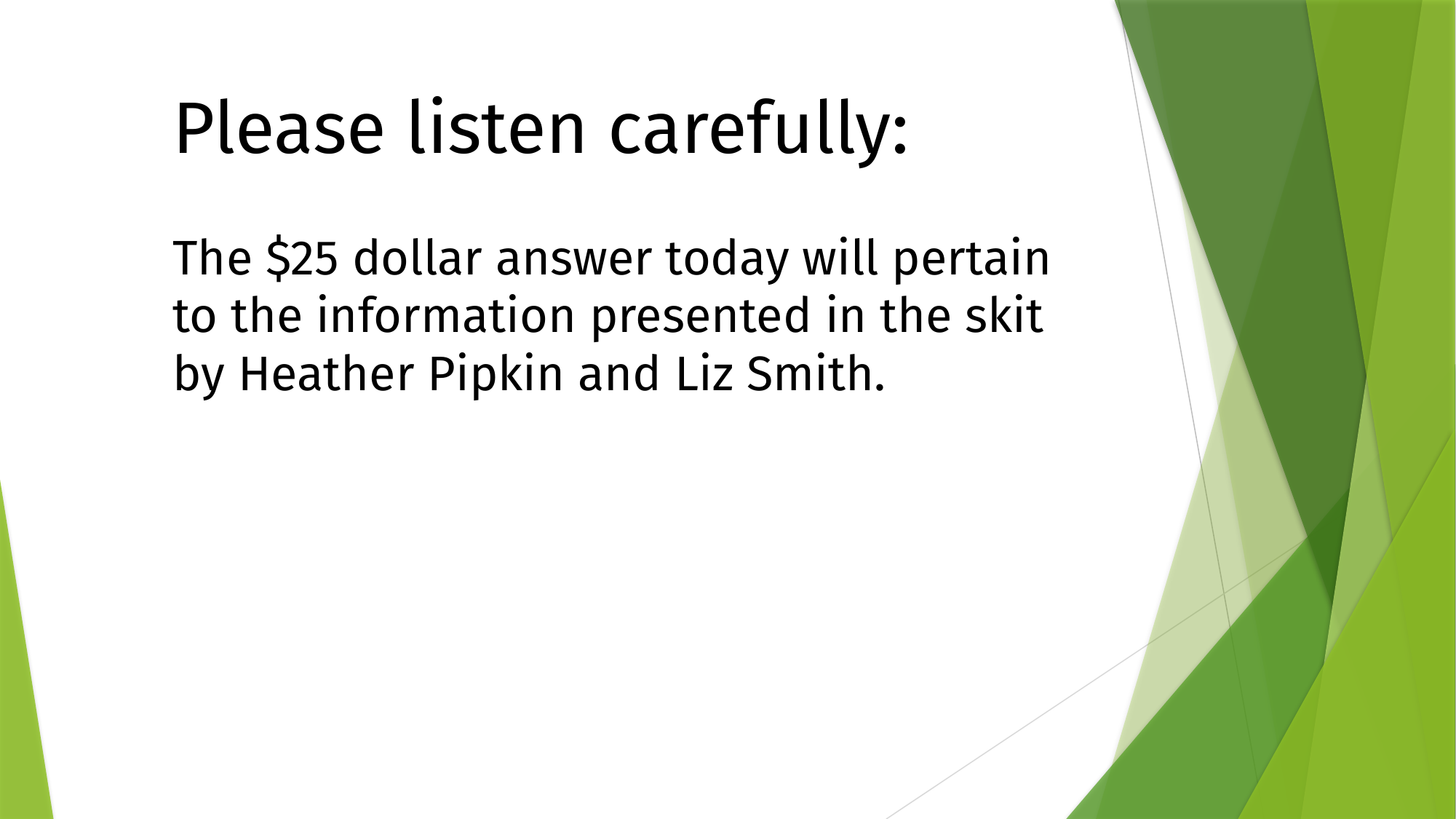

Please listen carefully:

The $25 dollar answer today will pertain to the information presented in the skit  by Heather Pipkin and Liz Smith.